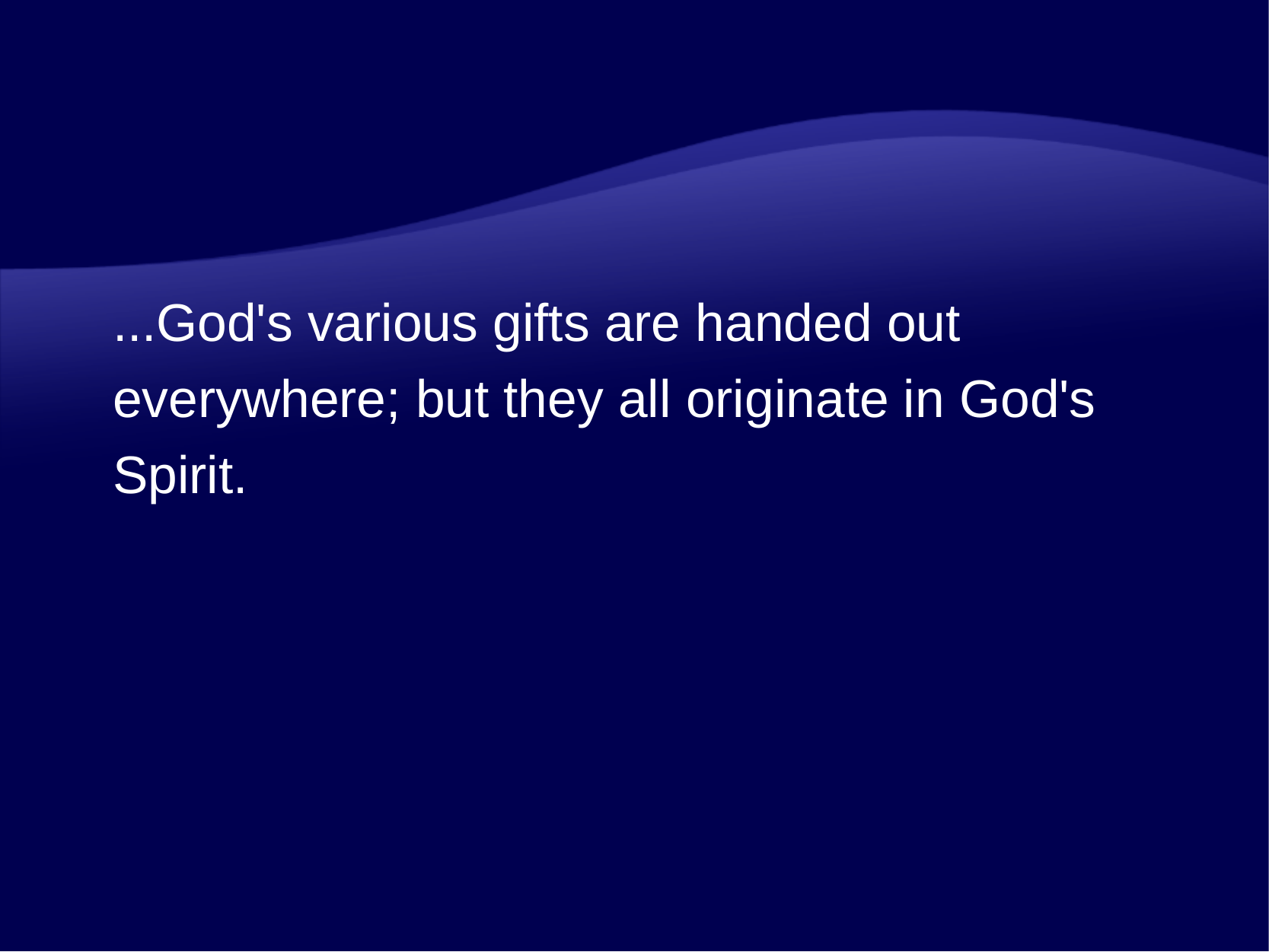

...God's various gifts are handed out everywhere; but they all originate in God's Spirit.